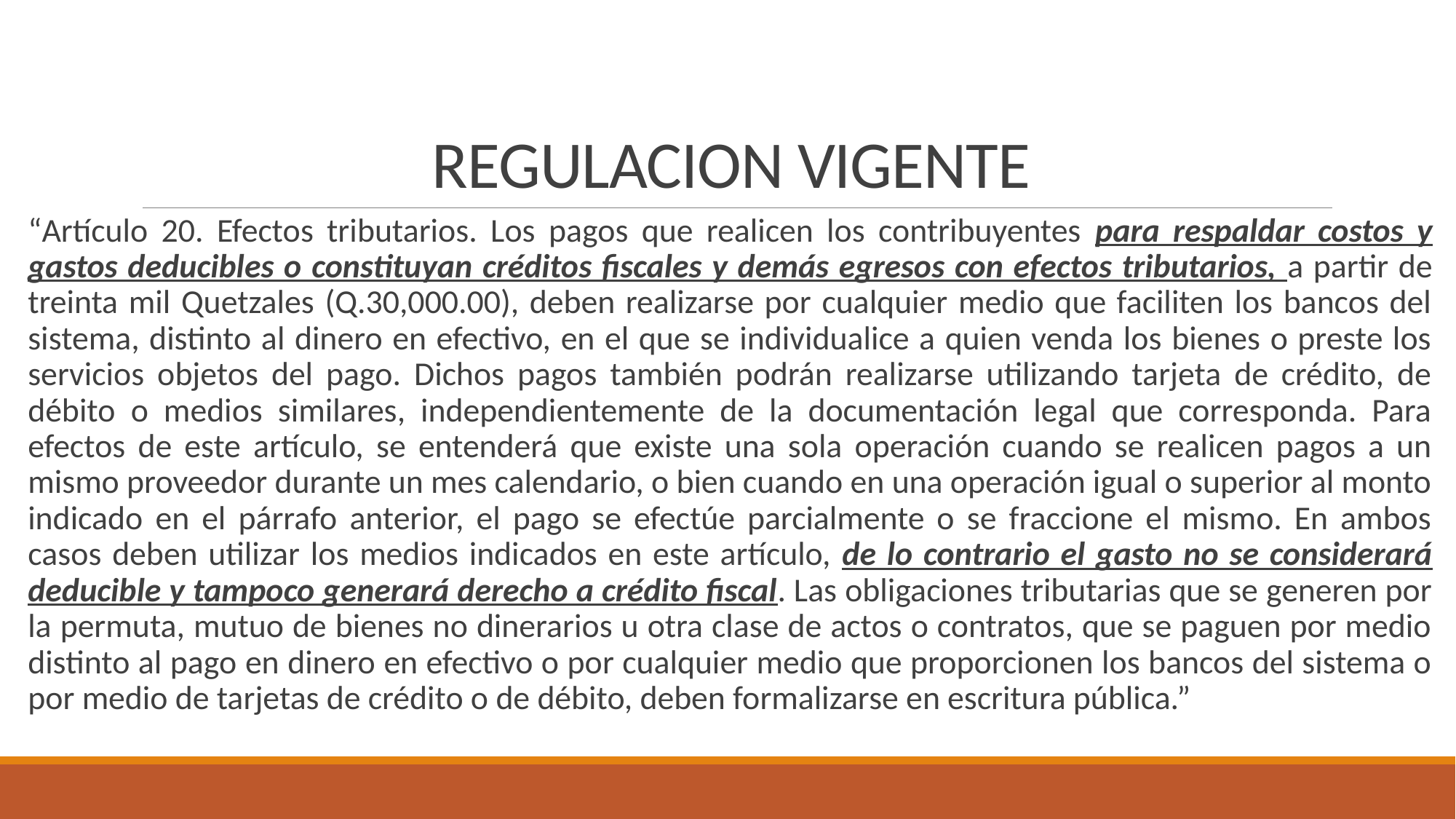

# REGULACION VIGENTE
“Artículo 20. Efectos tributarios. Los pagos que realicen los contribuyentes para respaldar costos y gastos deducibles o constituyan créditos fiscales y demás egresos con efectos tributarios, a partir de treinta mil Quetzales (Q.30,000.00), deben realizarse por cualquier medio que faciliten los bancos del sistema, distinto al dinero en efectivo, en el que se individualice a quien venda los bienes o preste los servicios objetos del pago. Dichos pagos también podrán realizarse utilizando tarjeta de crédito, de débito o medios similares, independientemente de la documentación legal que corresponda. Para efectos de este artículo, se entenderá que existe una sola operación cuando se realicen pagos a un mismo proveedor durante un mes calendario, o bien cuando en una operación igual o superior al monto indicado en el párrafo anterior, el pago se efectúe parcialmente o se fraccione el mismo. En ambos casos deben utilizar los medios indicados en este artículo, de lo contrario el gasto no se considerará deducible y tampoco generará derecho a crédito fiscal. Las obligaciones tributarias que se generen por la permuta, mutuo de bienes no dinerarios u otra clase de actos o contratos, que se paguen por medio distinto al pago en dinero en efectivo o por cualquier medio que proporcionen los bancos del sistema o por medio de tarjetas de crédito o de débito, deben formalizarse en escritura pública.”